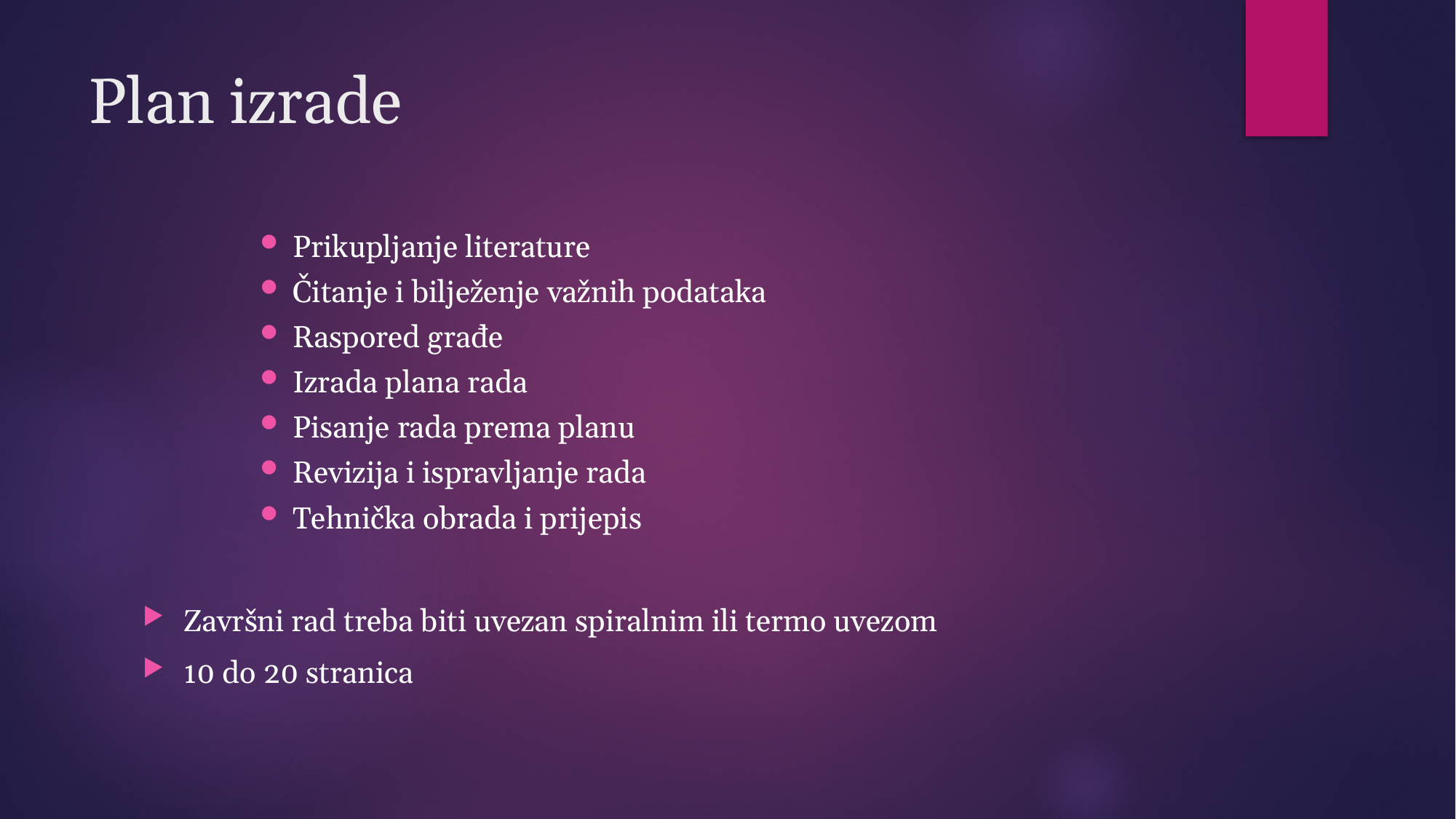

# Plan izrade
Prikupljanje literature
Čitanje i bilježenje važnih podataka
Raspored građe
Izrada plana rada
Pisanje rada prema planu
Revizija i ispravljanje rada
Tehnička obrada i prijepis

Završni rad treba biti uvezan spiralnim ili termo uvezom
10 do 20 stranica